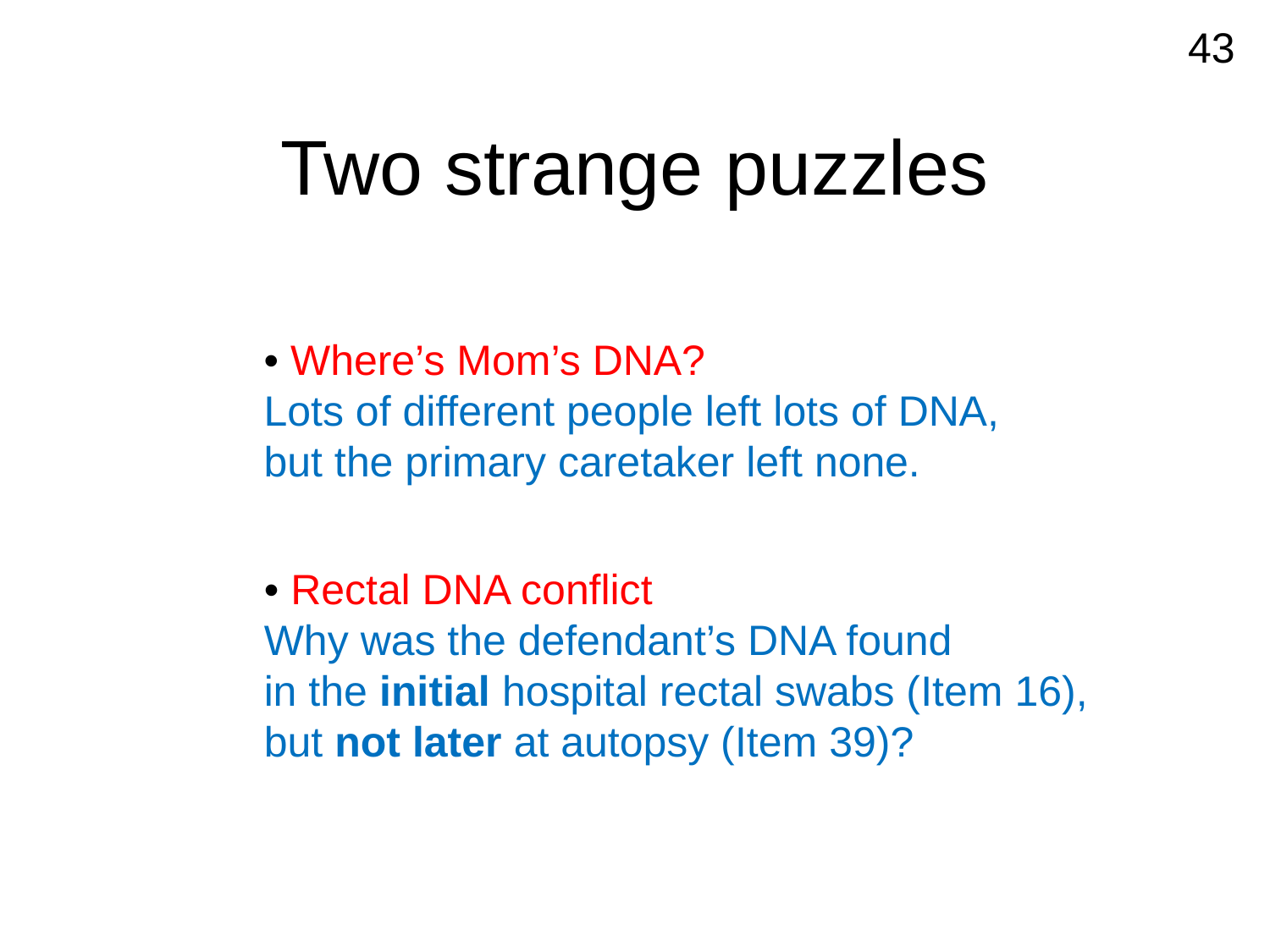

43
# Two strange puzzles
• Where’s Mom’s DNA?
Lots of different people left lots of DNA,
but the primary caretaker left none.
• Rectal DNA conflict
Why was the defendant’s DNA found
in the initial hospital rectal swabs (Item 16),
but not later at autopsy (Item 39)?